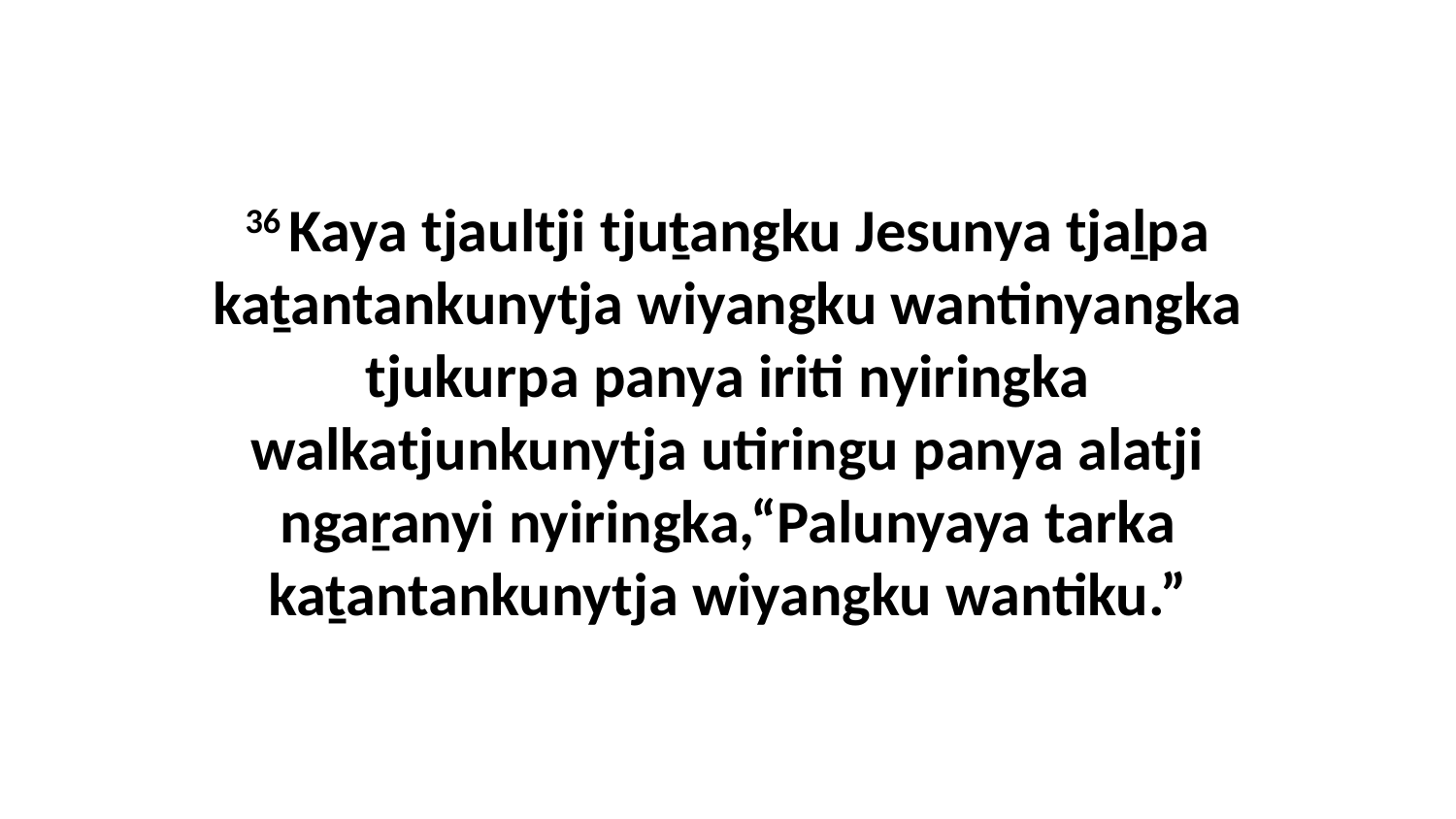

36 Kaya tjaultji tjuṯangku Jesunya tjaḻpa kaṯantankunytja wiyangku wantinyangka tjukurpa panya iriti nyiringka walkatjunkunytja utiringu panya alatji ngaṟanyi nyiringka,“Palunyaya tarka kaṯantankunytja wiyangku wantiku.”